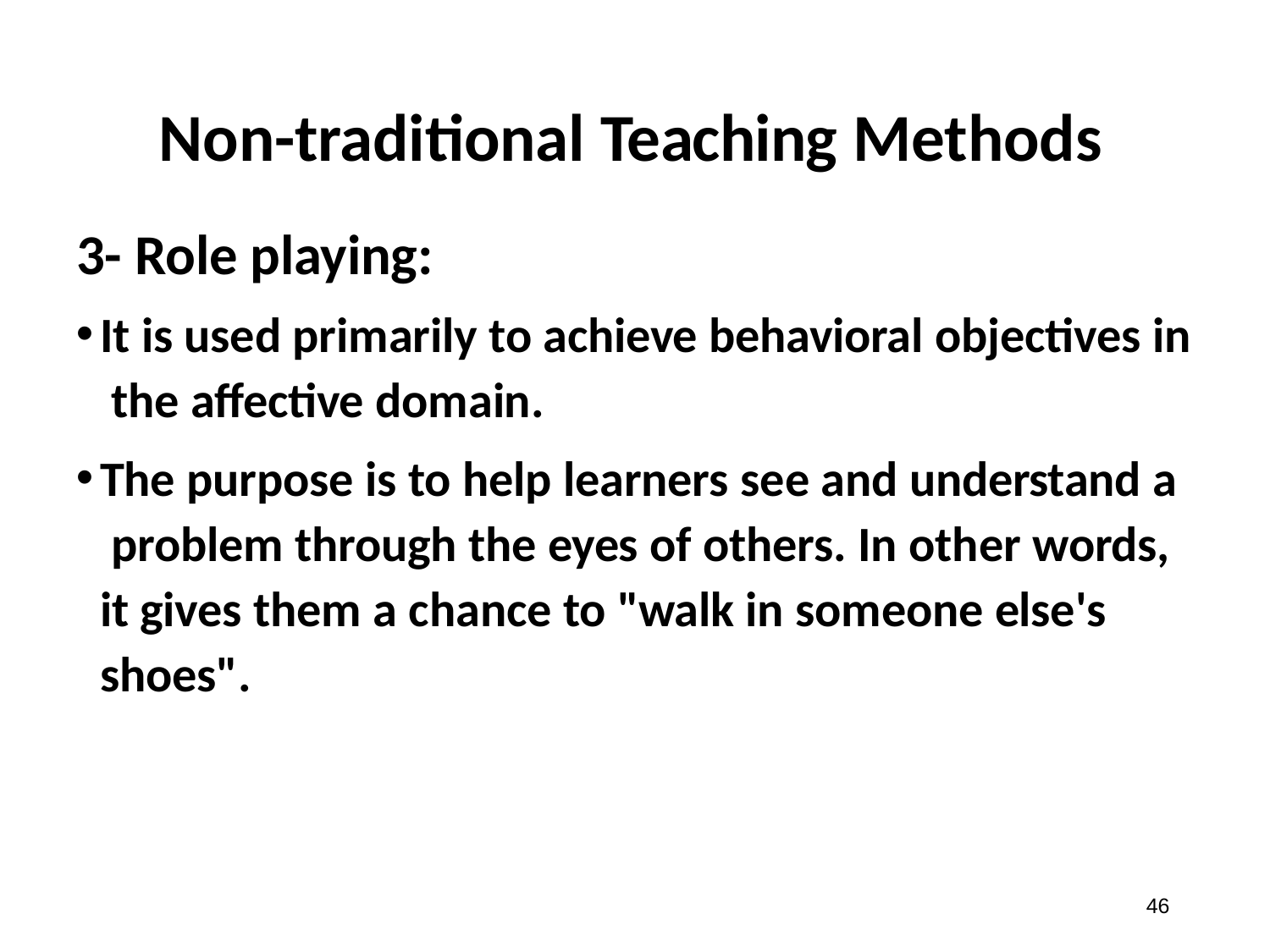

# Non-traditional Teaching Methods
3- Role playing:
It is used primarily to achieve behavioral objectives in  the affective domain.
The purpose is to help learners see and understand a  problem through the eyes of others. In other words,  it gives them a chance to "walk in someone else's  shoes".
46